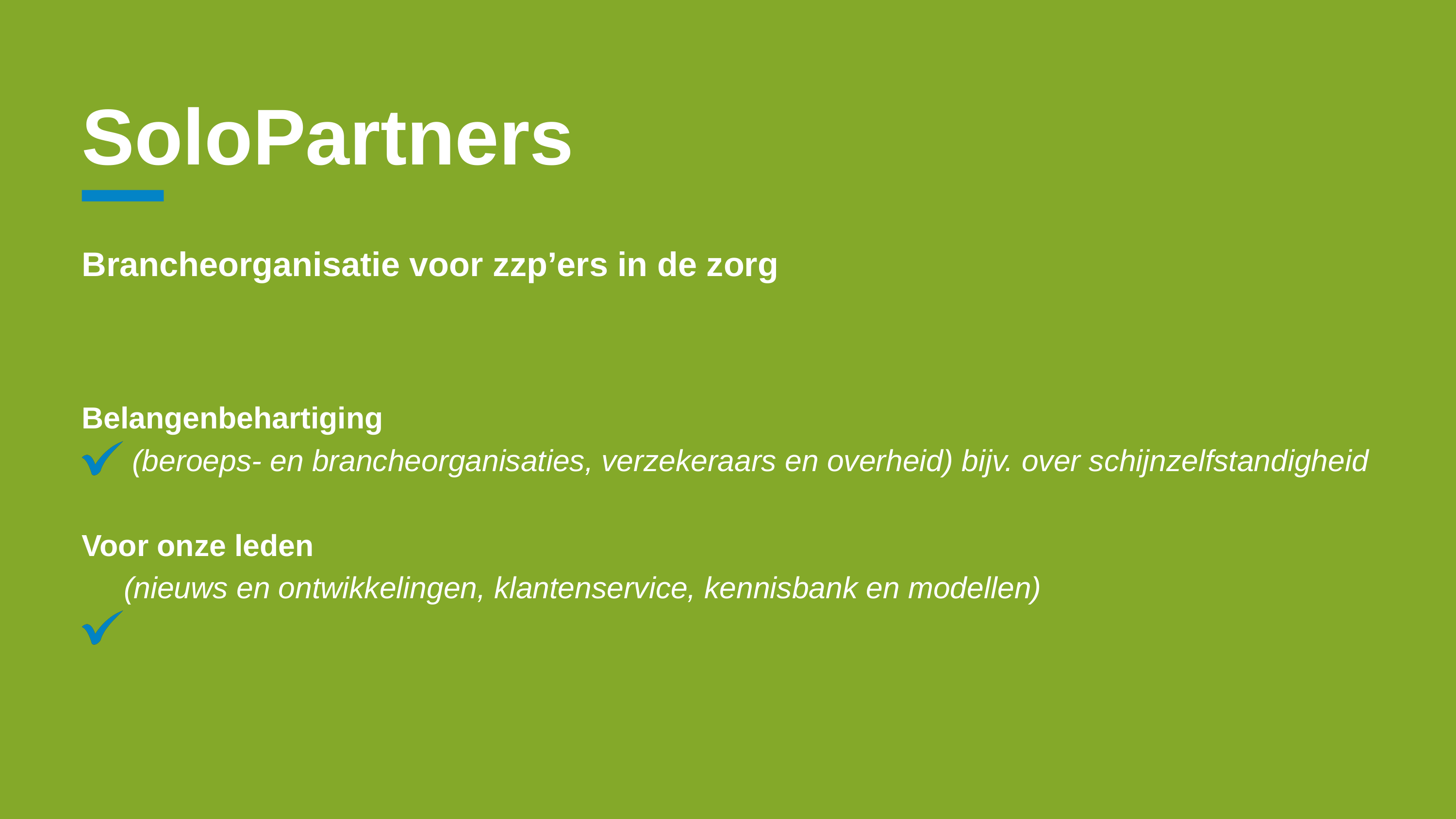

SoloPartners

Brancheorganisatie voor zzp’ers in de zorg
Belangenbehartiging​
      (beroeps- en brancheorganisaties, verzekeraars en overheid) bijv. over schijnzelfstandigheid​

Voor onze leden ​
     (nieuws en ontwikkelingen, klantenservice, kennisbank en modellen)